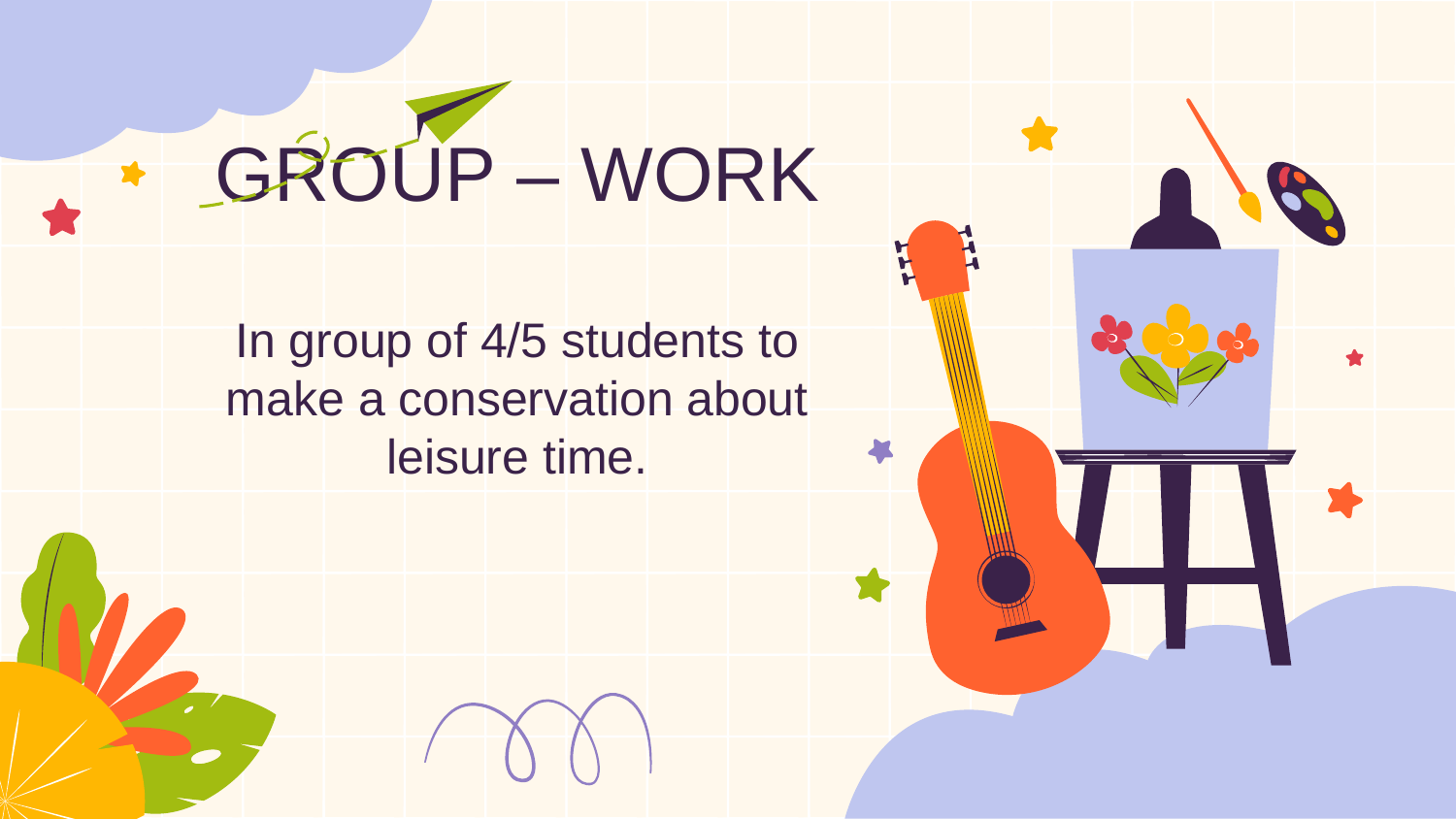

# GROUP – WORK In group of 4/5 students to make a conservation about leisure time.